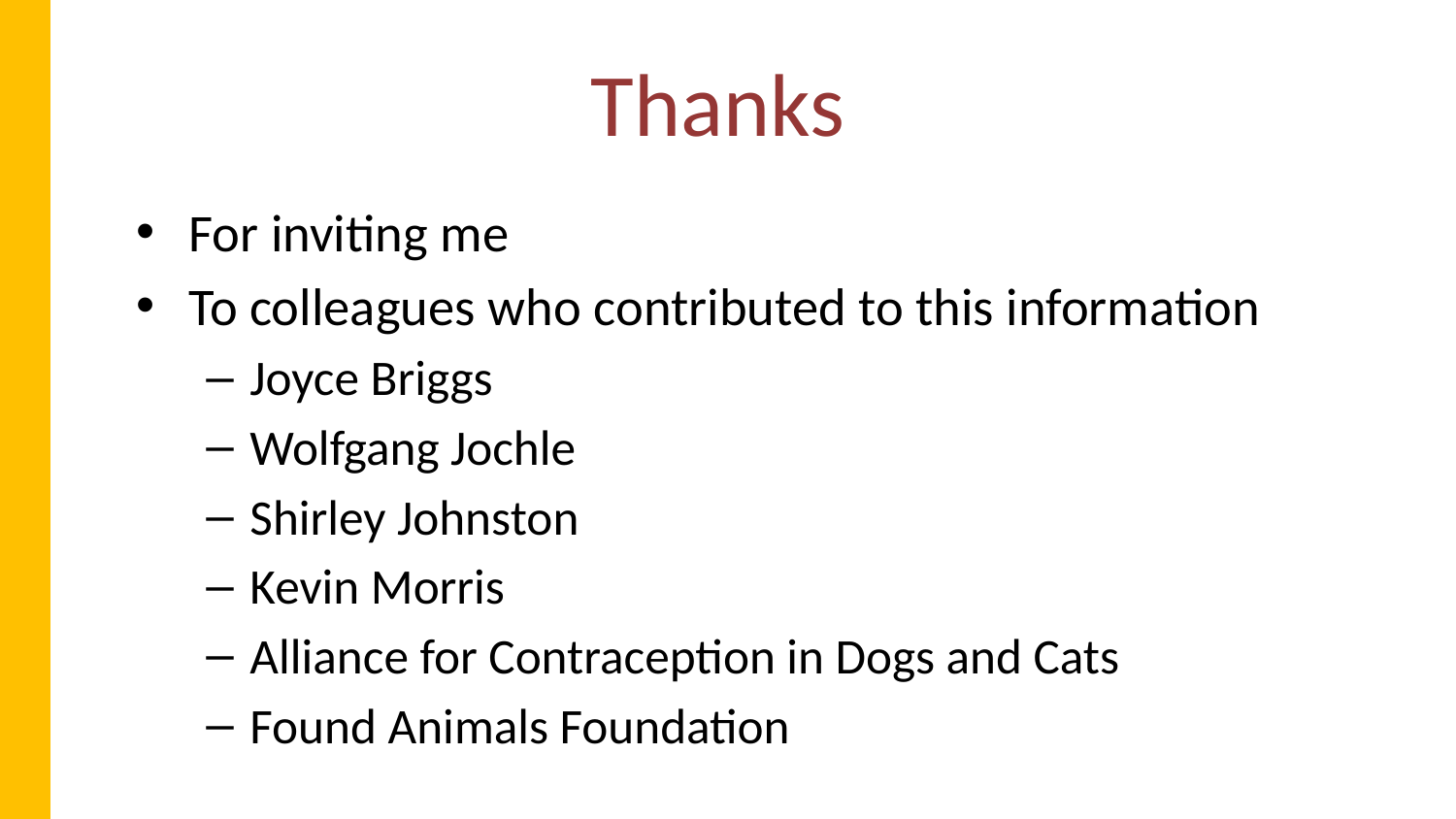

# Thanks
For inviting me
To colleagues who contributed to this information
Joyce Briggs
Wolfgang Jochle
Shirley Johnston
Kevin Morris
Alliance for Contraception in Dogs and Cats
Found Animals Foundation